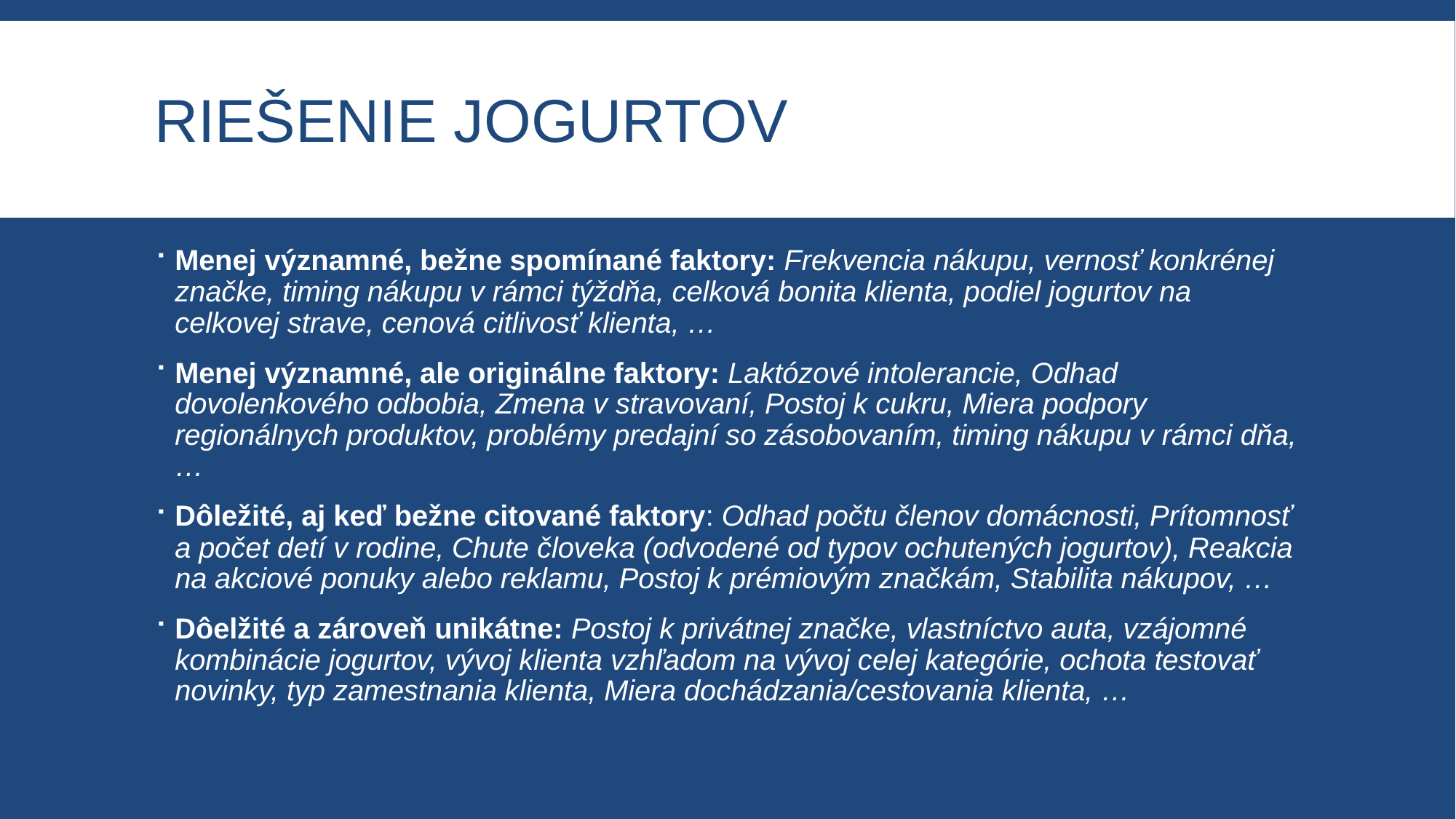

# Riešenie jogurtov
Menej významné, bežne spomínané faktory: Frekvencia nákupu, vernosť konkrénej značke, timing nákupu v rámci týždňa, celková bonita klienta, podiel jogurtov na celkovej strave, cenová citlivosť klienta, …
Menej významné, ale originálne faktory: Laktózové intolerancie, Odhad dovolenkového odbobia, Zmena v stravovaní, Postoj k cukru, Miera podpory regionálnych produktov, problémy predajní so zásobovaním, timing nákupu v rámci dňa, …
Dôležité, aj keď bežne citované faktory: Odhad počtu členov domácnosti, Prítomnosť a počet detí v rodine, Chute človeka (odvodené od typov ochutených jogurtov), Reakcia na akciové ponuky alebo reklamu, Postoj k prémiovým značkám, Stabilita nákupov, …
Dôelžité a zároveň unikátne: Postoj k privátnej značke, vlastníctvo auta, vzájomné kombinácie jogurtov, vývoj klienta vzhľadom na vývoj celej kategórie, ochota testovať novinky, typ zamestnania klienta, Miera dochádzania/cestovania klienta, …